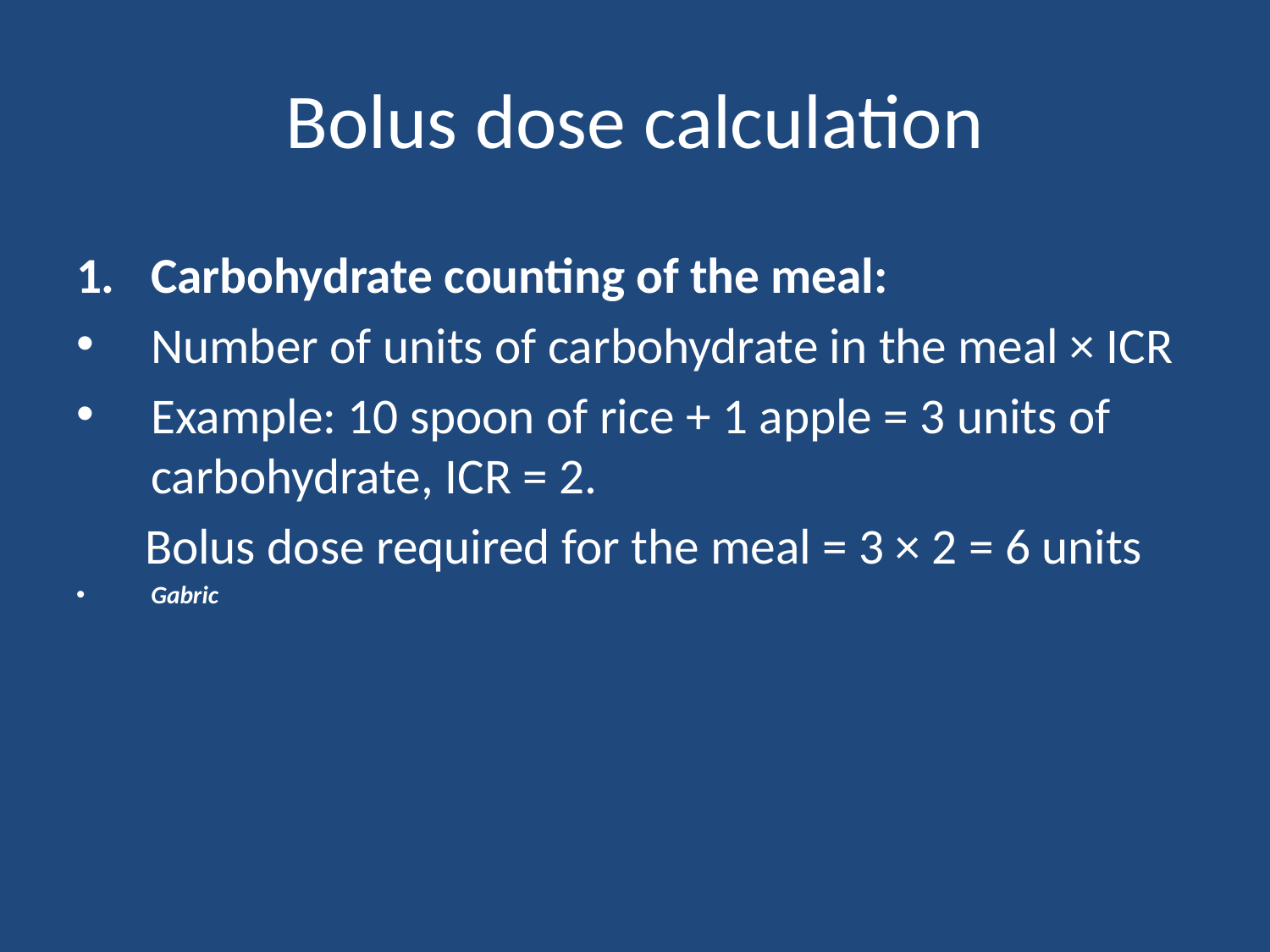

Bolus dose calculation
Carbohydrate counting of the meal:
Number of units of carbohydrate in the meal × ICR
Example: 10 spoon of rice + 1 apple = 3 units of carbohydrate, ICR = 2.
      Bolus dose required for the meal = 3 × 2 = 6 units
Gabric